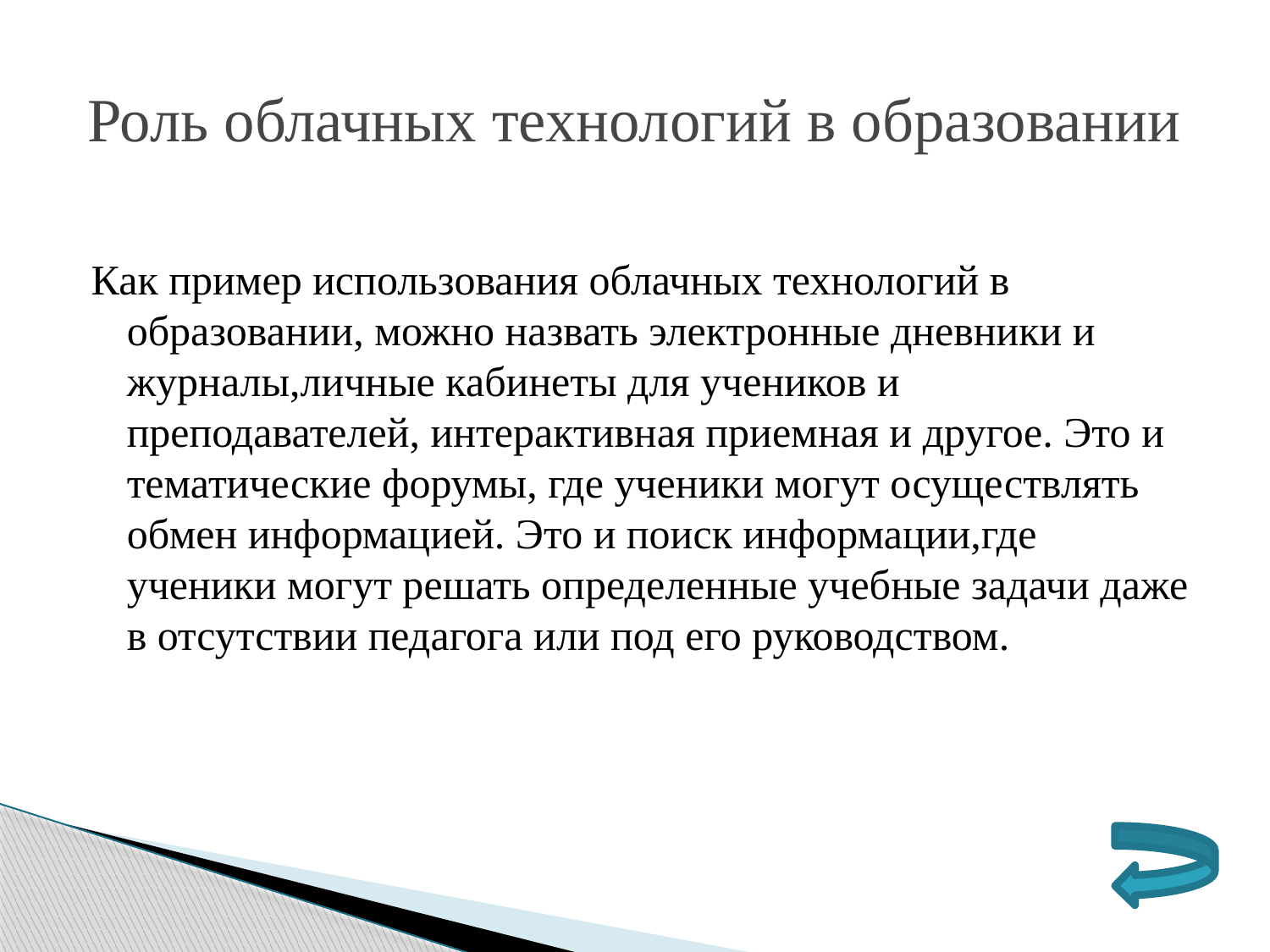

# Роль облачных технологий в образовании
Как пример использования облачных технологий в образовании, можно назвать электронные дневники и журналы,личные кабинеты для учеников и преподавателей, интерактивная приемная и другое. Это и тематические форумы, где ученики могут осуществлять обмен информацией. Это и поиск информации,где ученики могут решать определенные учебные задачи даже в отсутствии педагога или под его руководством.